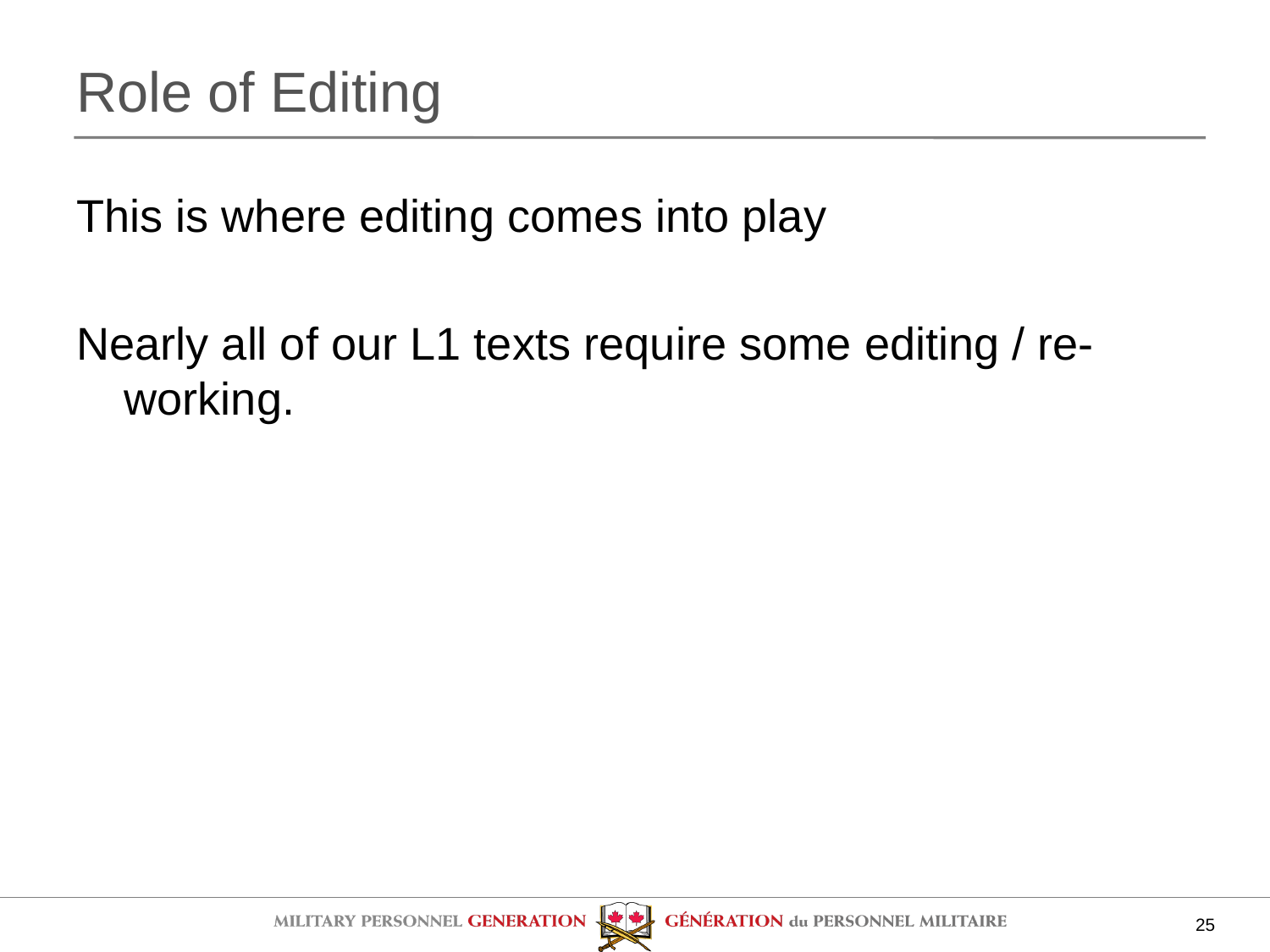

# Role of Editing
This is where editing comes into play

Nearly all of our L1 texts require some editing / re-working.

25